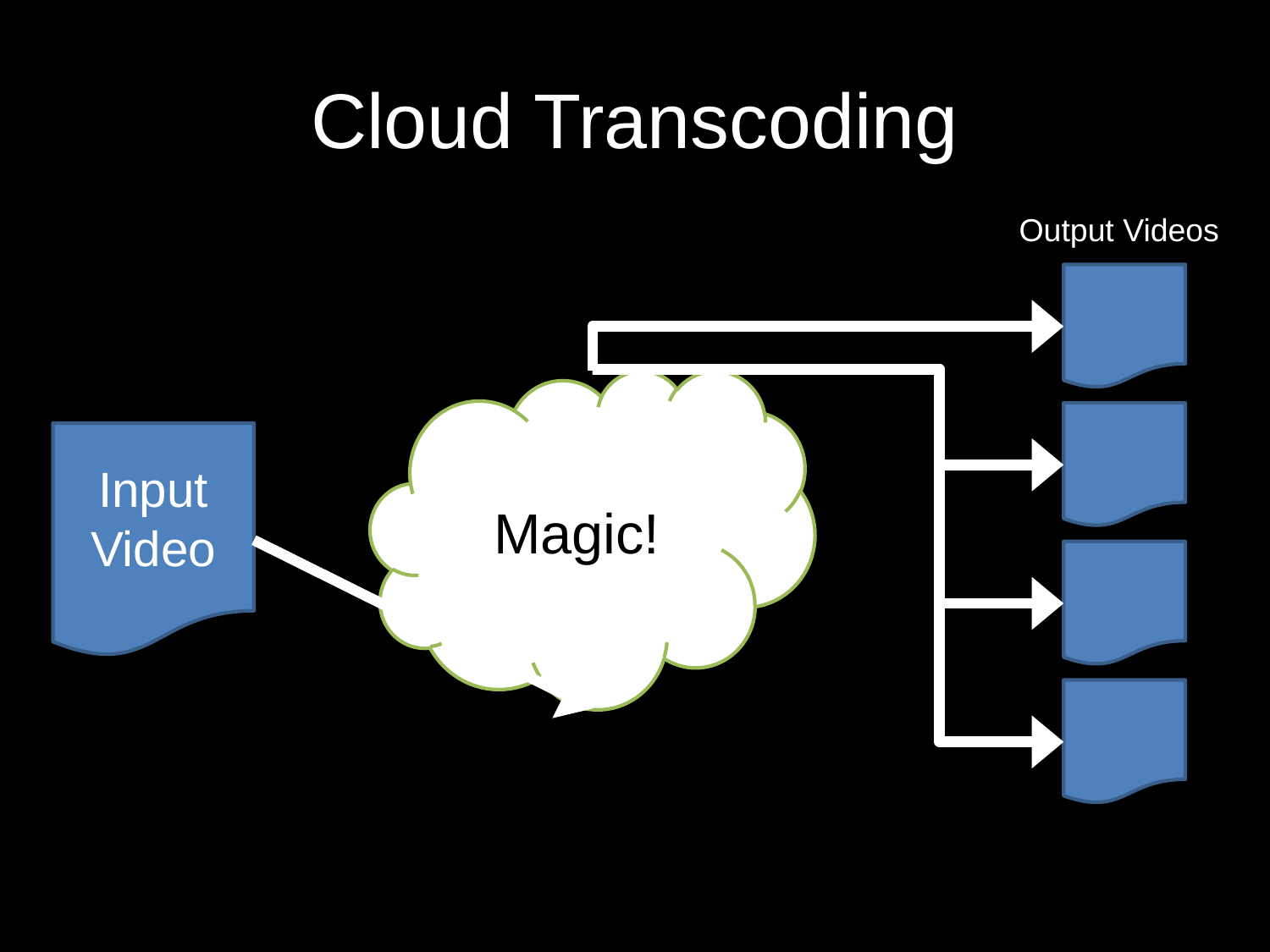

# Cloud Transcoding
Output Videos

Magic!

Input
Video